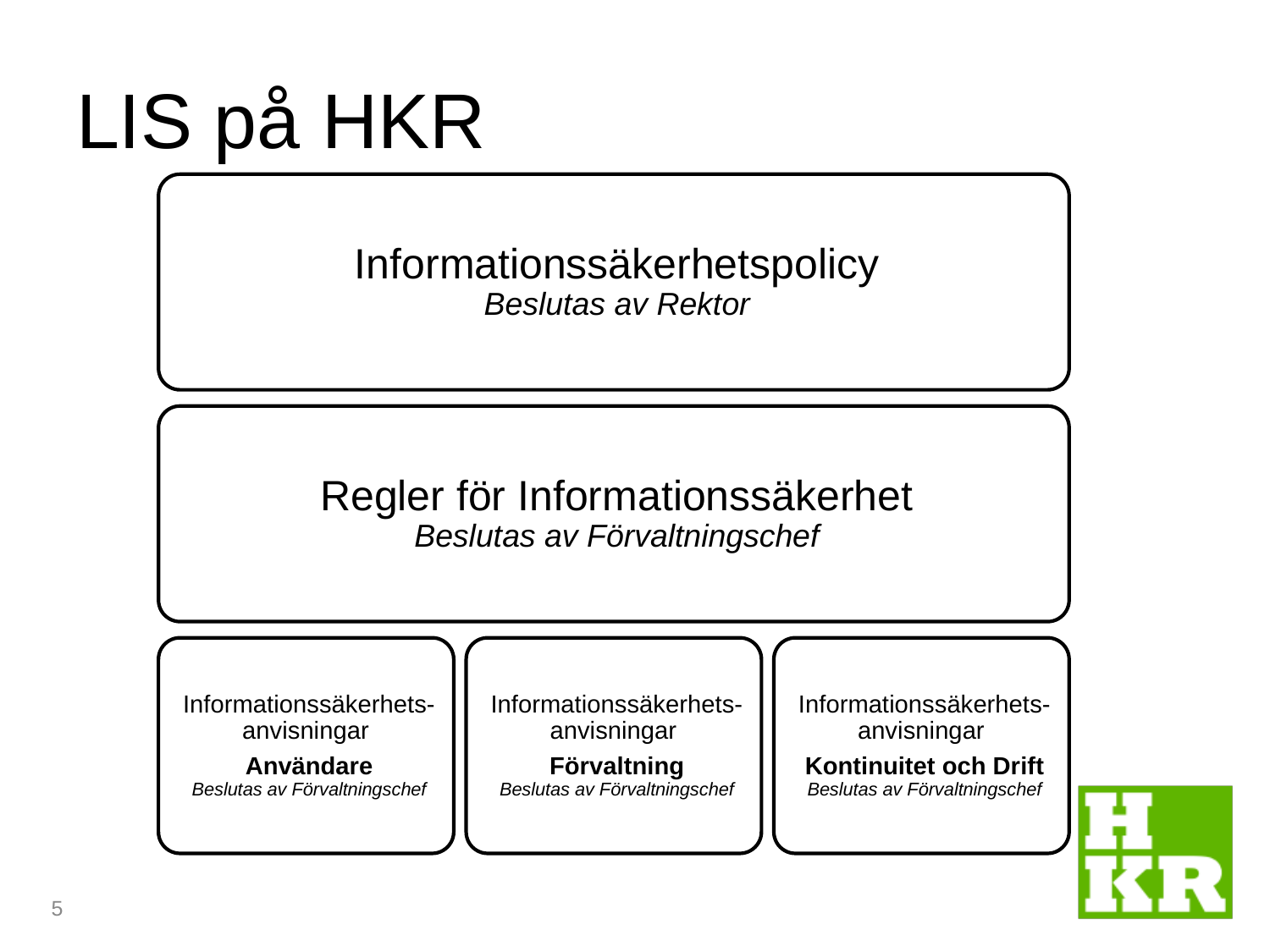

# LIS på HKR
Informationssäkerhetspolicy
Beslutas av Rektor
Regler för Informationssäkerhet
Beslutas av Förvaltningschef
Informationssäkerhets-anvisningar
Användare
Beslutas av Förvaltningschef
Informationssäkerhets-anvisningar
Förvaltning
Beslutas av Förvaltningschef
Informationssäkerhets-anvisningar
Kontinuitet och Drift
Beslutas av Förvaltningschef

5